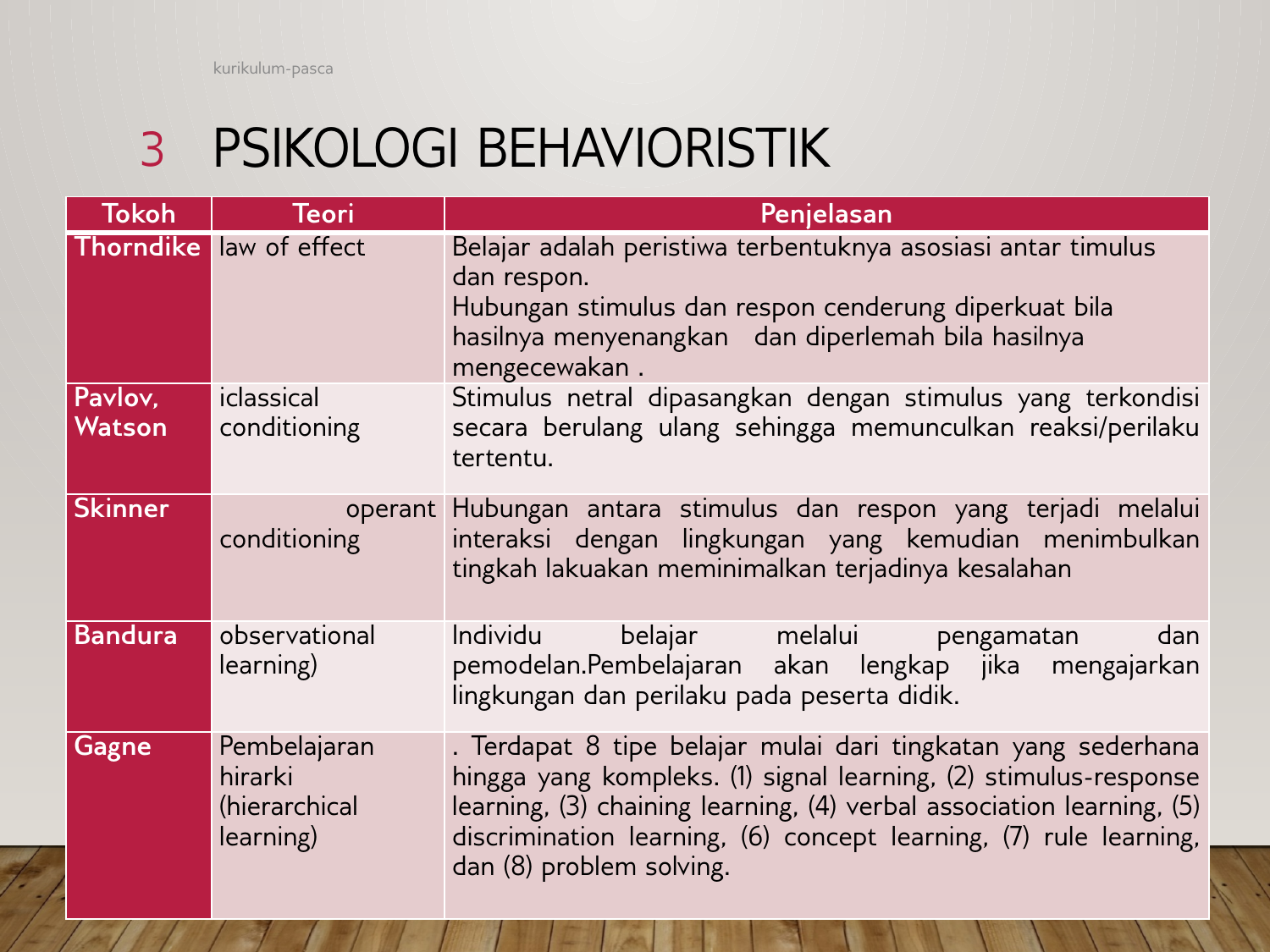

kurikulum-pasca
3
# PSIKOLOGI BEHAVIORISTIK
| Tokoh | Teori | Penjelasan |
| --- | --- | --- |
| Thorndike | law of effect | Belajar adalah peristiwa terbentuknya asosiasi antar timulus dan respon. Hubungan stimulus dan respon cenderung diperkuat bila hasilnya menyenangkan dan diperlemah bila hasilnya mengecewakan . |
| Pavlov, Watson | iclassical conditioning | Stimulus netral dipasangkan dengan stimulus yang terkondisi secara berulang ulang sehingga memunculkan reaksi/perilaku tertentu. |
| Skinner | operant conditioning | Hubungan antara stimulus dan respon yang terjadi melalui interaksi dengan lingkungan yang kemudian menimbulkan tingkah lakuakan meminimalkan terjadinya kesalahan |
| Bandura | observational learning) | Individu belajar melalui pengamatan dan pemodelan.Pembelajaran akan lengkap jika mengajarkan lingkungan dan perilaku pada peserta didik. |
| Gagne | Pembelajaran hirarki (hierarchical learning) | . Terdapat 8 tipe belajar mulai dari tingkatan yang sederhana hingga yang kompleks. (1) signal learning, (2) stimulus-response learning, (3) chaining learning, (4) verbal association learning, (5) discrimination learning, (6) concept learning, (7) rule learning, dan (8) problem solving. |